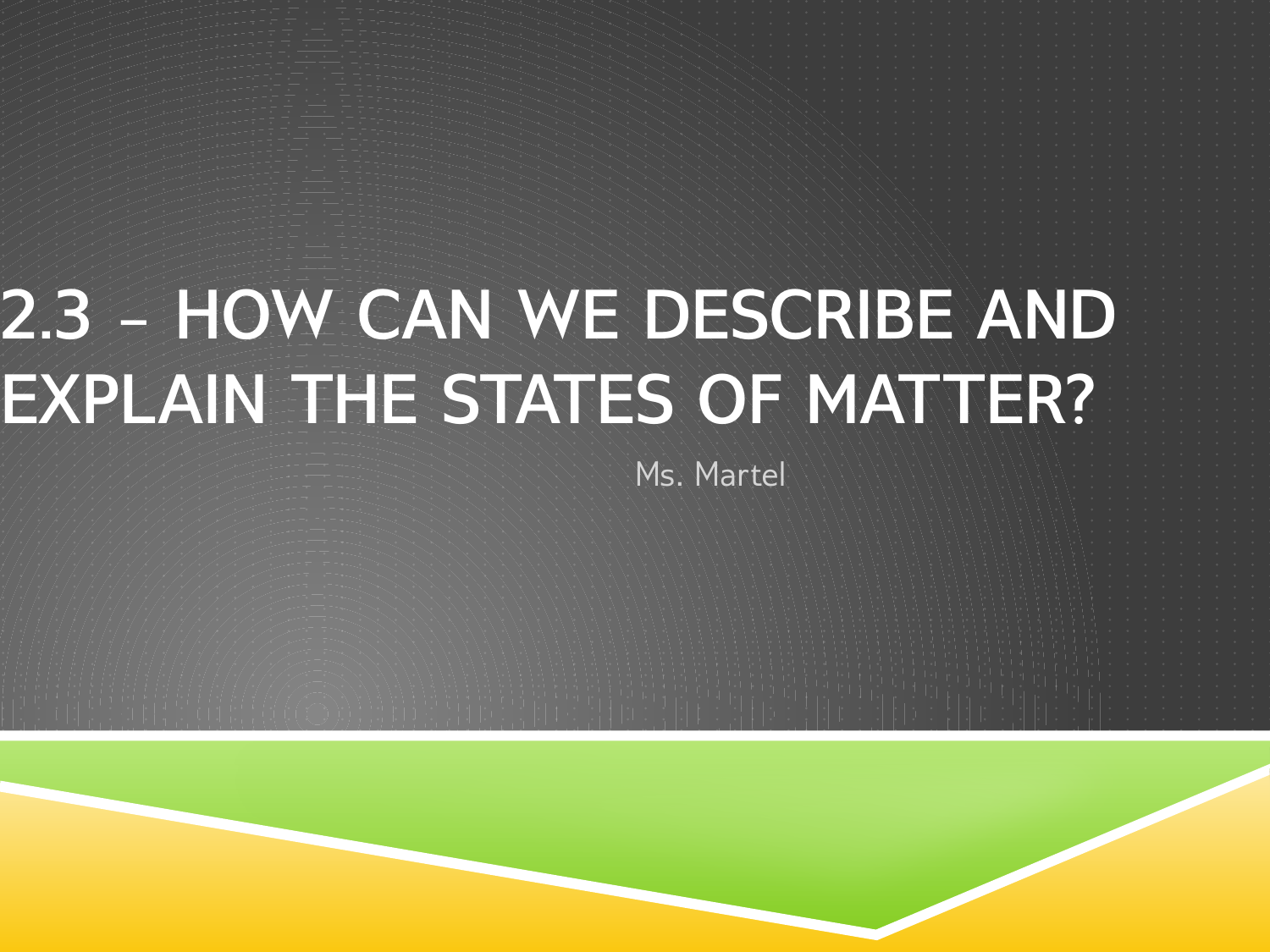

# 2.3 – how can we describe and explain the states of matter?
Ms. Martel